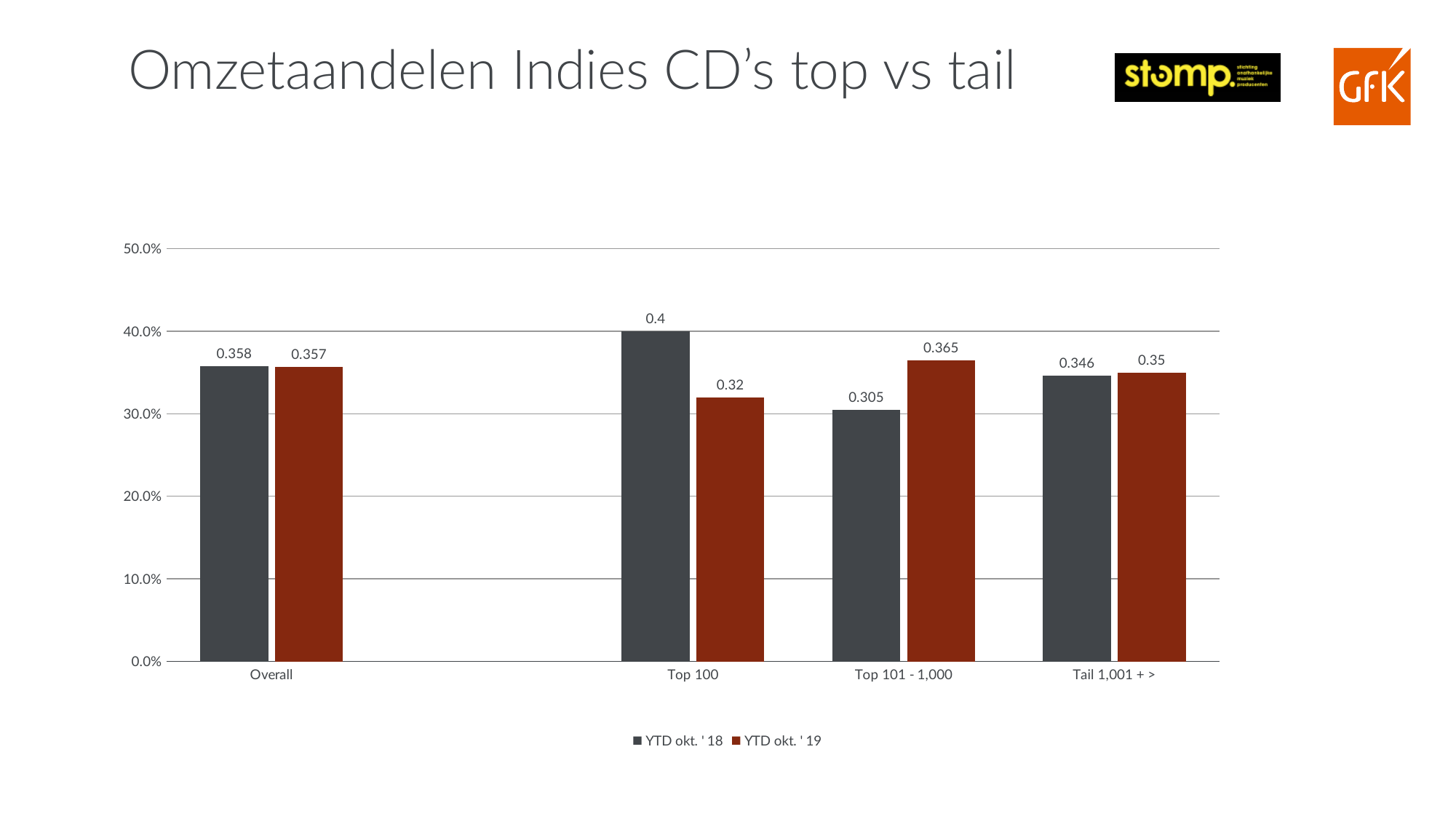

# Omzetaandelen Indies CD’s top vs tail

### Chart

| Category | YTD okt. ' 18 | YTD okt. ' 19 |
|---|---|---|
| Overall | 0.358 | 0.357 |
|   | None | None |
| Top 100 | 0.4 | 0.32 |
| Top 101 - 1,000 | 0.305 | 0.365 |
| Tail 1,001 + > | 0.346 | 0.35 |